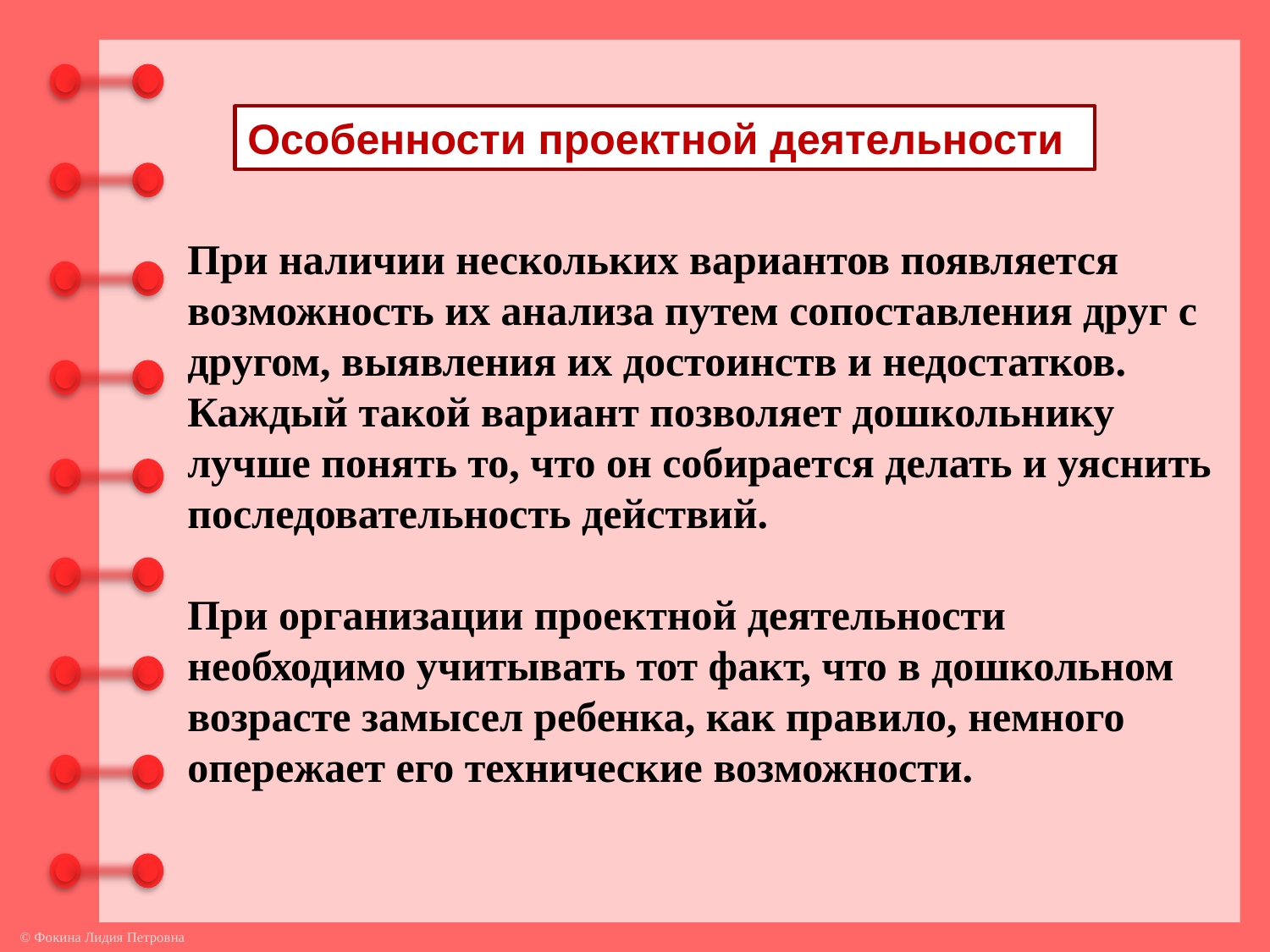

Особенности проектной деятельности
При наличии нескольких вариантов появляется возможность их анализа путем сопоставления друг с другом, выявления их достоинств и недостатков.
Каждый такой вариант позволяет дошкольнику лучше понять то, что он собирается делать и уяснить последовательность действий.

При организации проектной деятельности необходимо учитывать тот факт, что в дошкольном возрасте замысел ребенка, как правило, немного опережает его технические возможности.